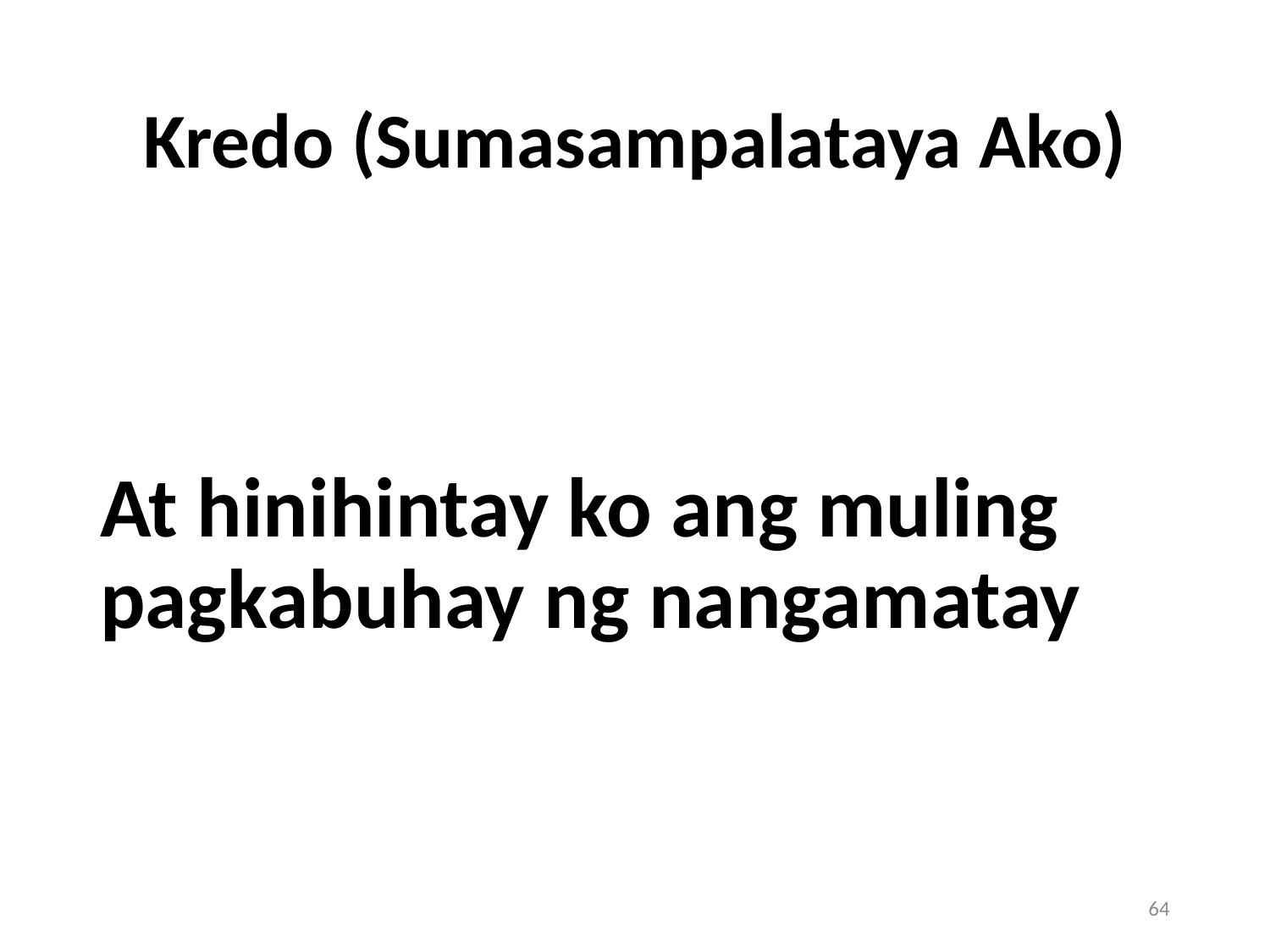

# Kredo (Sumasampalataya Ako)
At hinihintay ko ang muling pagkabuhay ng nangamatay
64